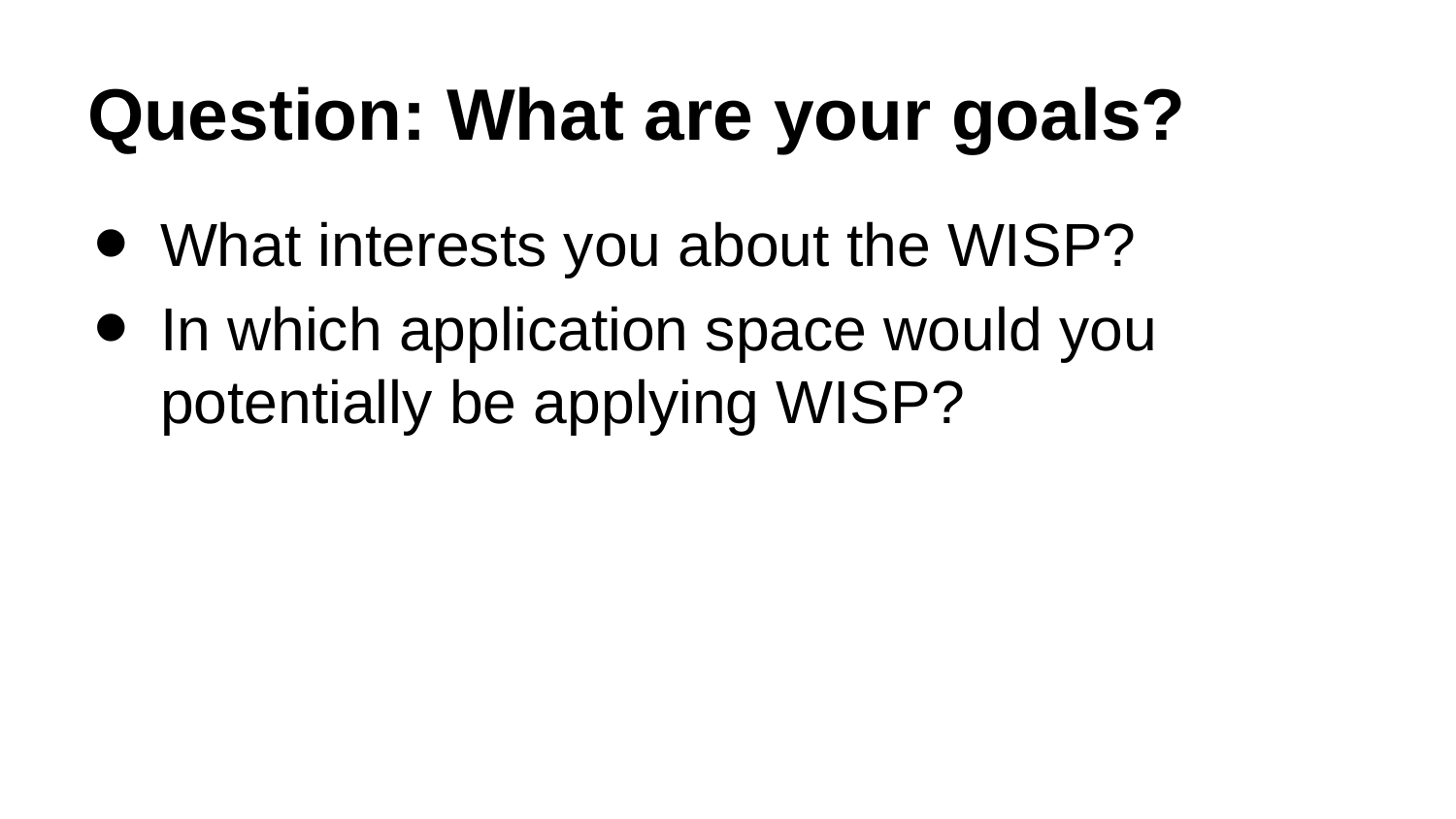

# Question: What are your goals?
What interests you about the WISP?
In which application space would you potentially be applying WISP?